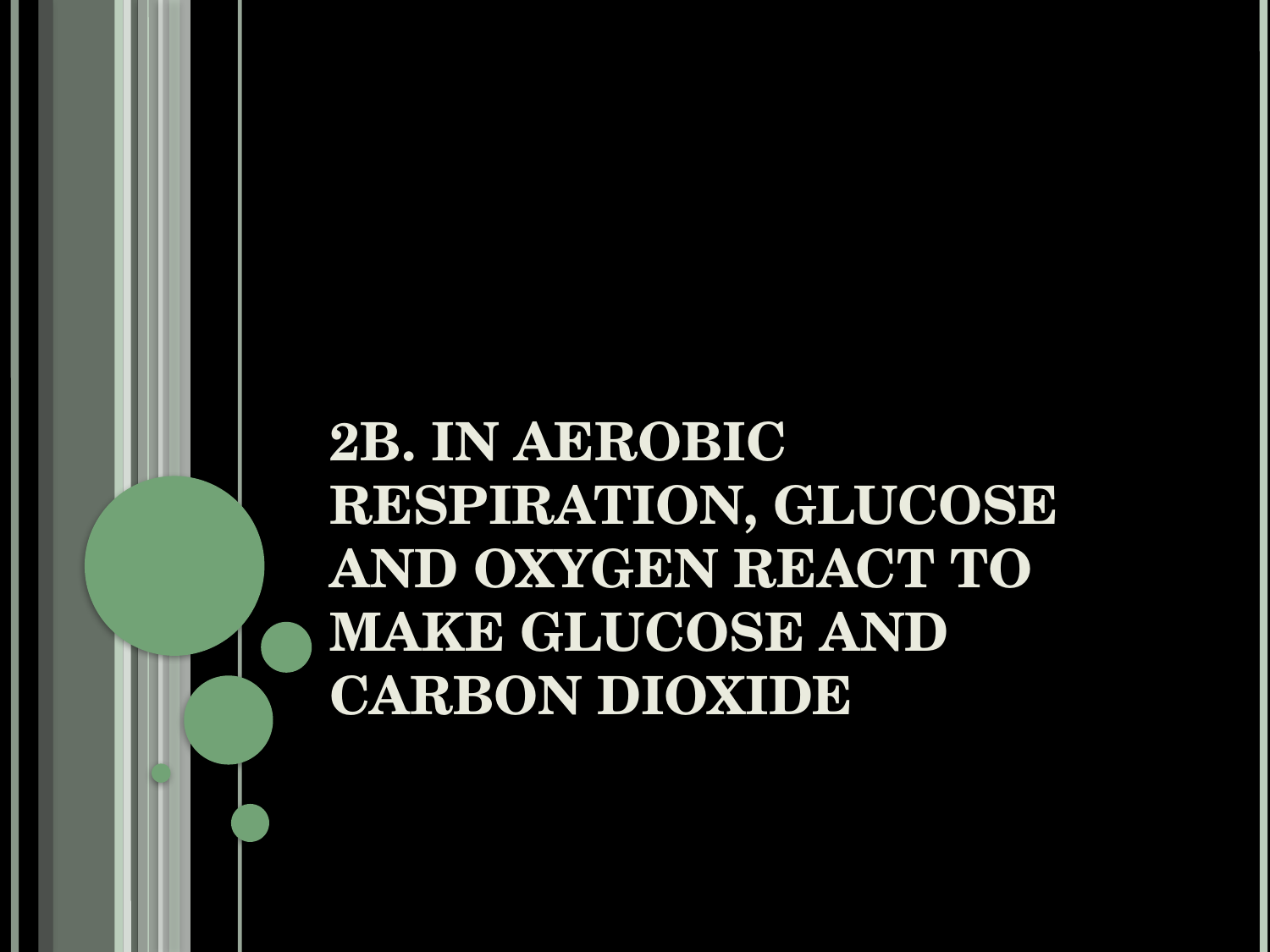

# 2b. In aerobic respiration, glucose and oxygen react to make glucose and carbon dioxide